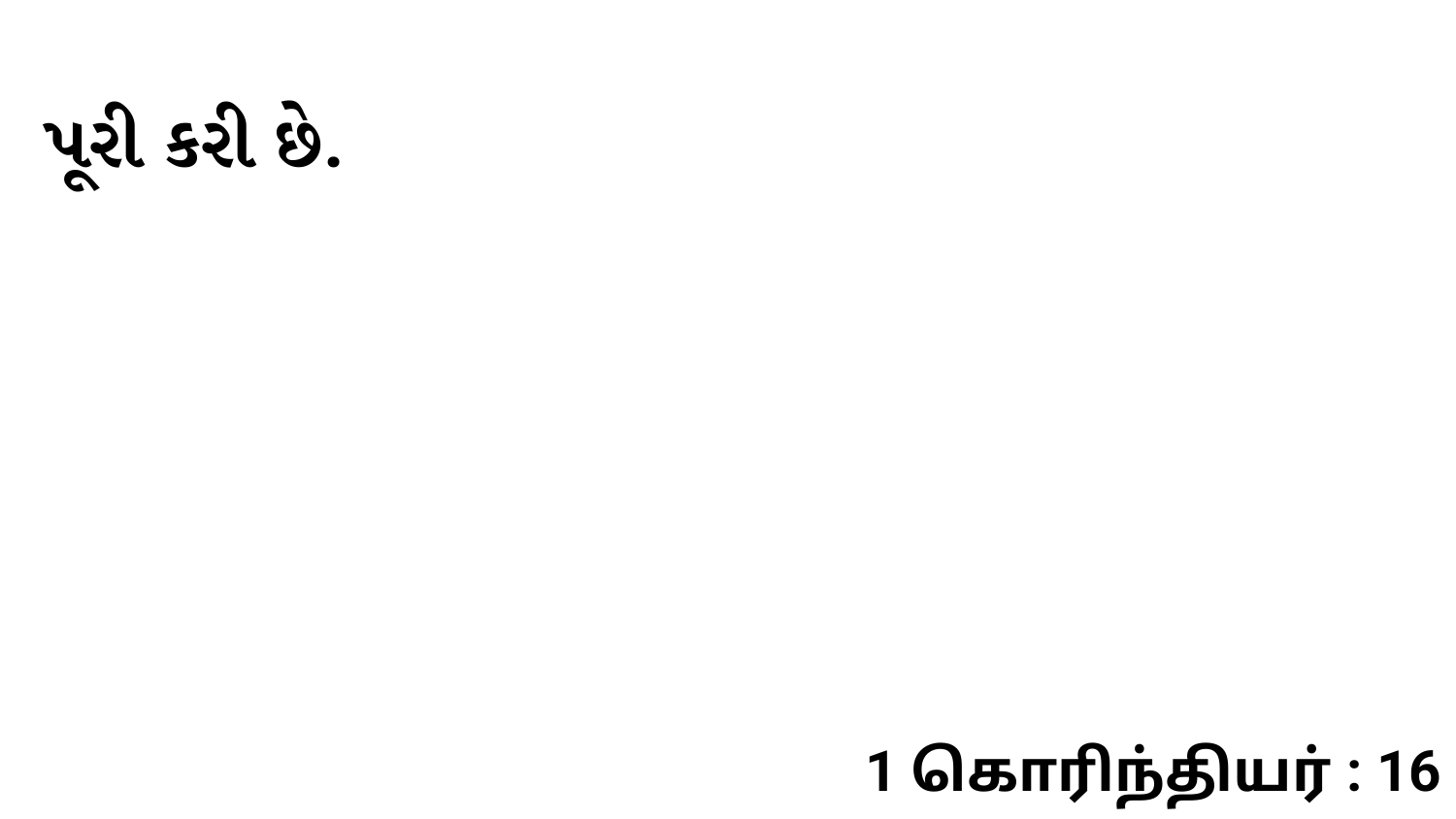

પૂરી કરી છે.
1 கொரிந்தியர் : 16